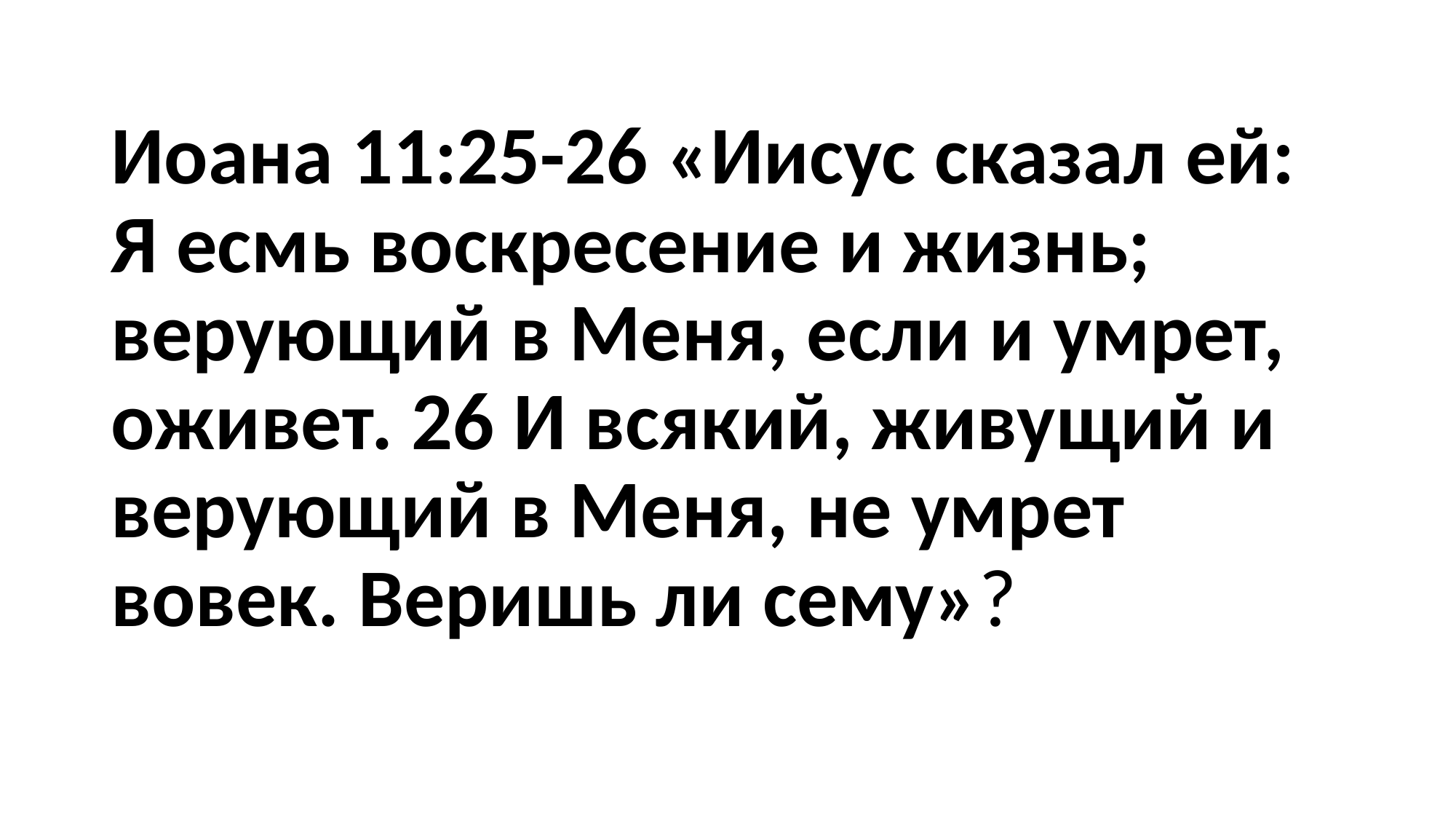

#
Иоана 11:25-26 «Иисус сказал ей: Я есмь воскресение и жизнь; верующий в Меня, если и умрет, оживет. 26 И всякий, живущий и верующий в Меня, не умрет вовек. Веришь ли сему»?